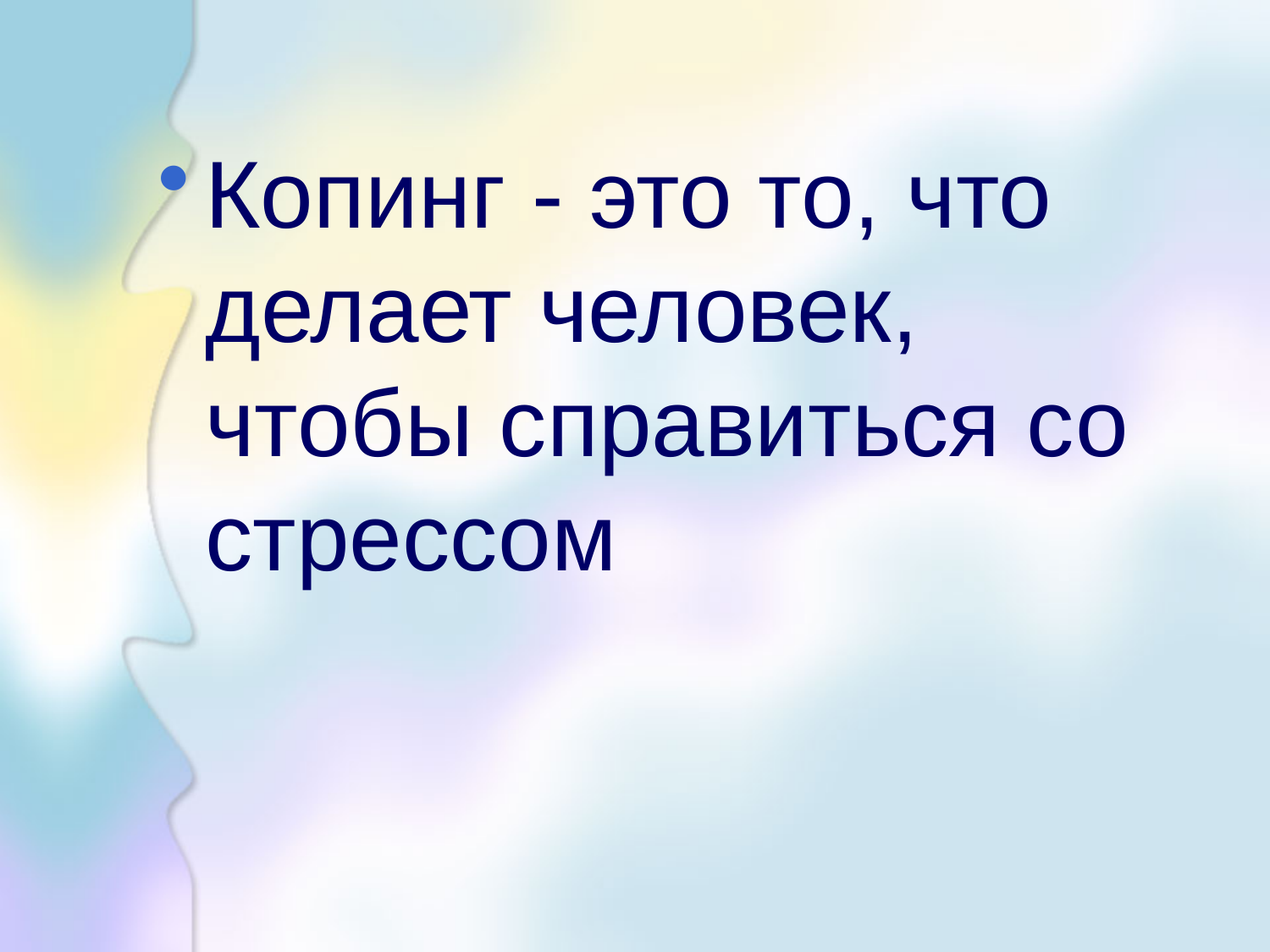

Копинг - это то, что делает человек, чтобы справиться со стрессом